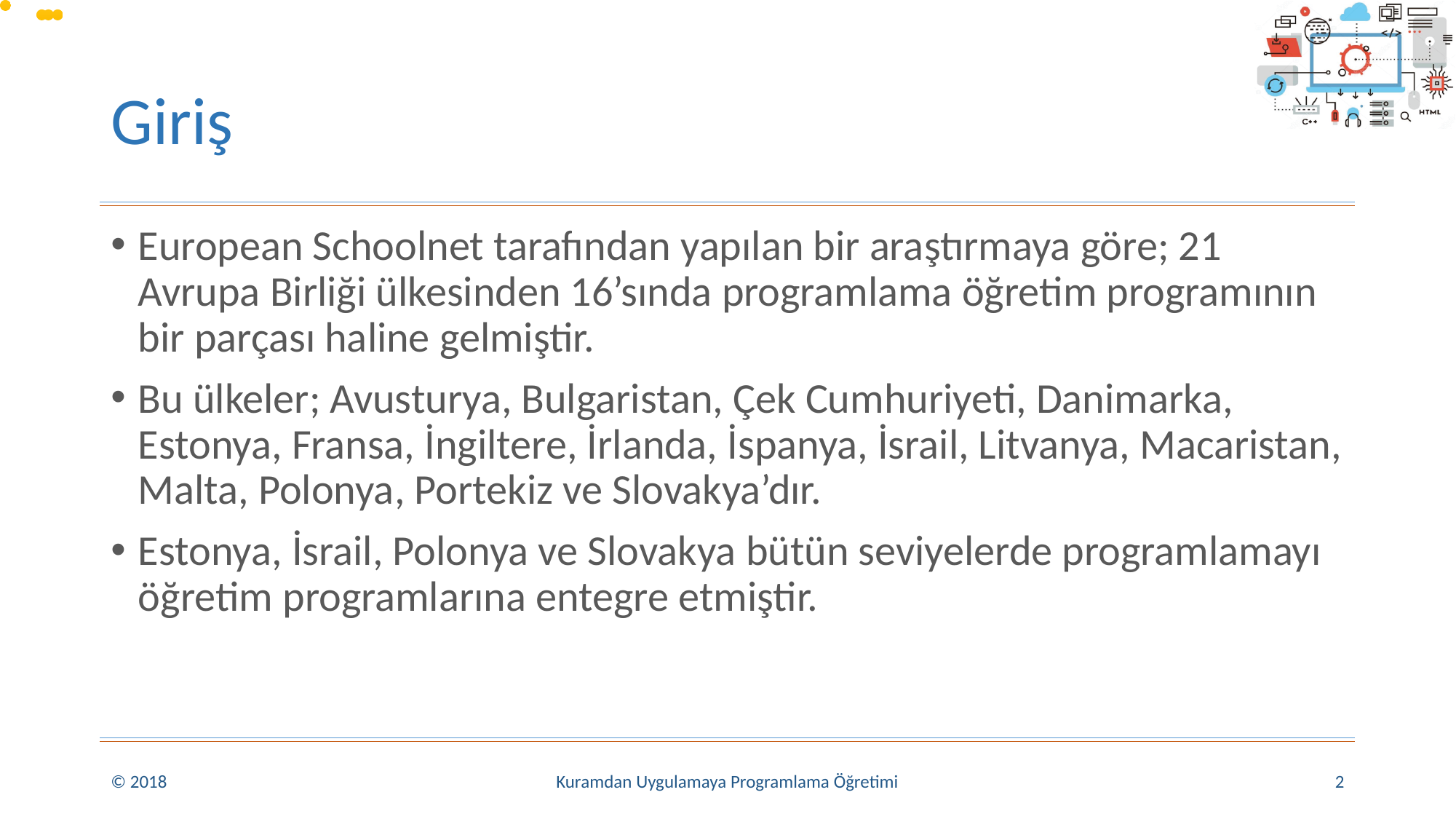

# Giriş
European Schoolnet tarafından yapılan bir araştırmaya göre; 21 Avrupa Birliği ülkesinden 16’sında programlama öğretim programının bir parçası haline gelmiştir.
Bu ülkeler; Avusturya, Bulgaristan, Çek Cumhuriyeti, Danimarka, Estonya, Fransa, İngiltere, İrlanda, İspanya, İsrail, Litvanya, Macaristan, Malta, Polonya, Portekiz ve Slovakya’dır.
Estonya, İsrail, Polonya ve Slovakya bütün seviyelerde programlamayı öğretim programlarına entegre etmiştir.
© 2018
Kuramdan Uygulamaya Programlama Öğretimi
2